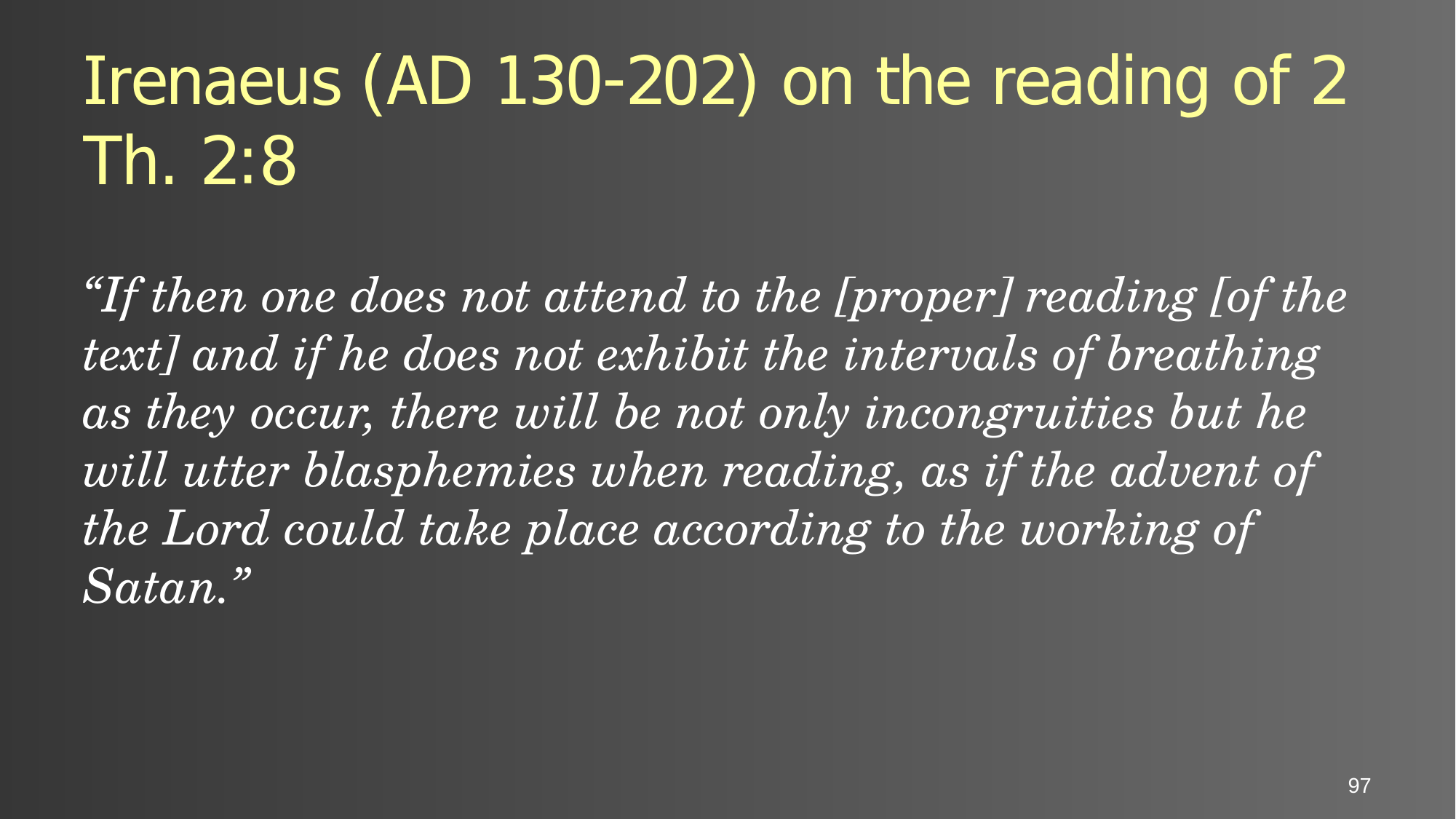

# Irenaeus (AD 130-202) on the reading of 2 Th. 2:8
“If then one does not attend to the [proper] reading [of the text] and if he does not exhibit the intervals of breathing as they occur, there will be not only incongruities but he will utter blasphemies when reading, as if the advent of the Lord could take place according to the working of Satan.”
97